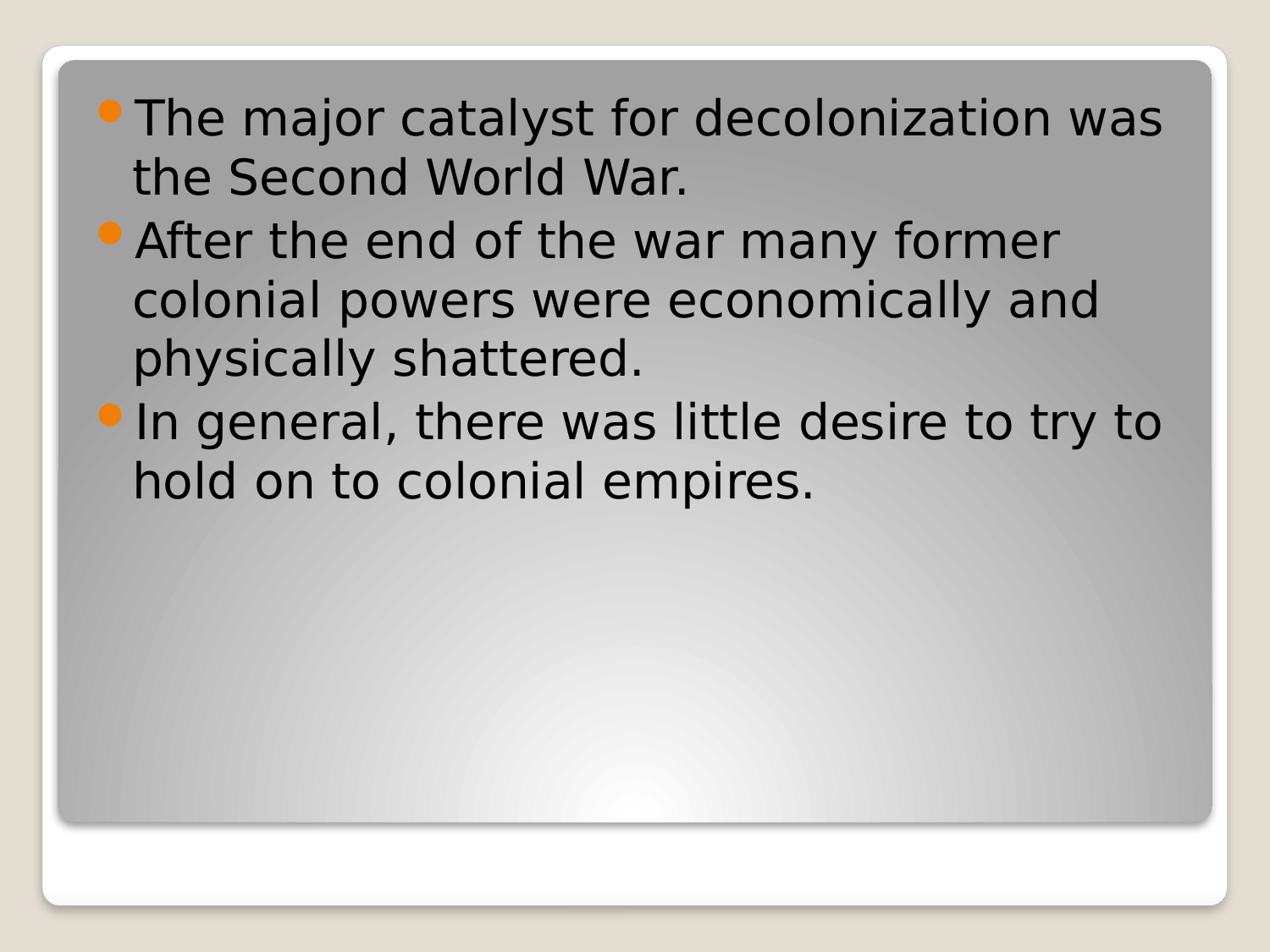

The major catalyst for decolonization was the Second World War.
After the end of the war many former colonial powers were economically and physically shattered.
In general, there was little desire to try to hold on to colonial empires.
#